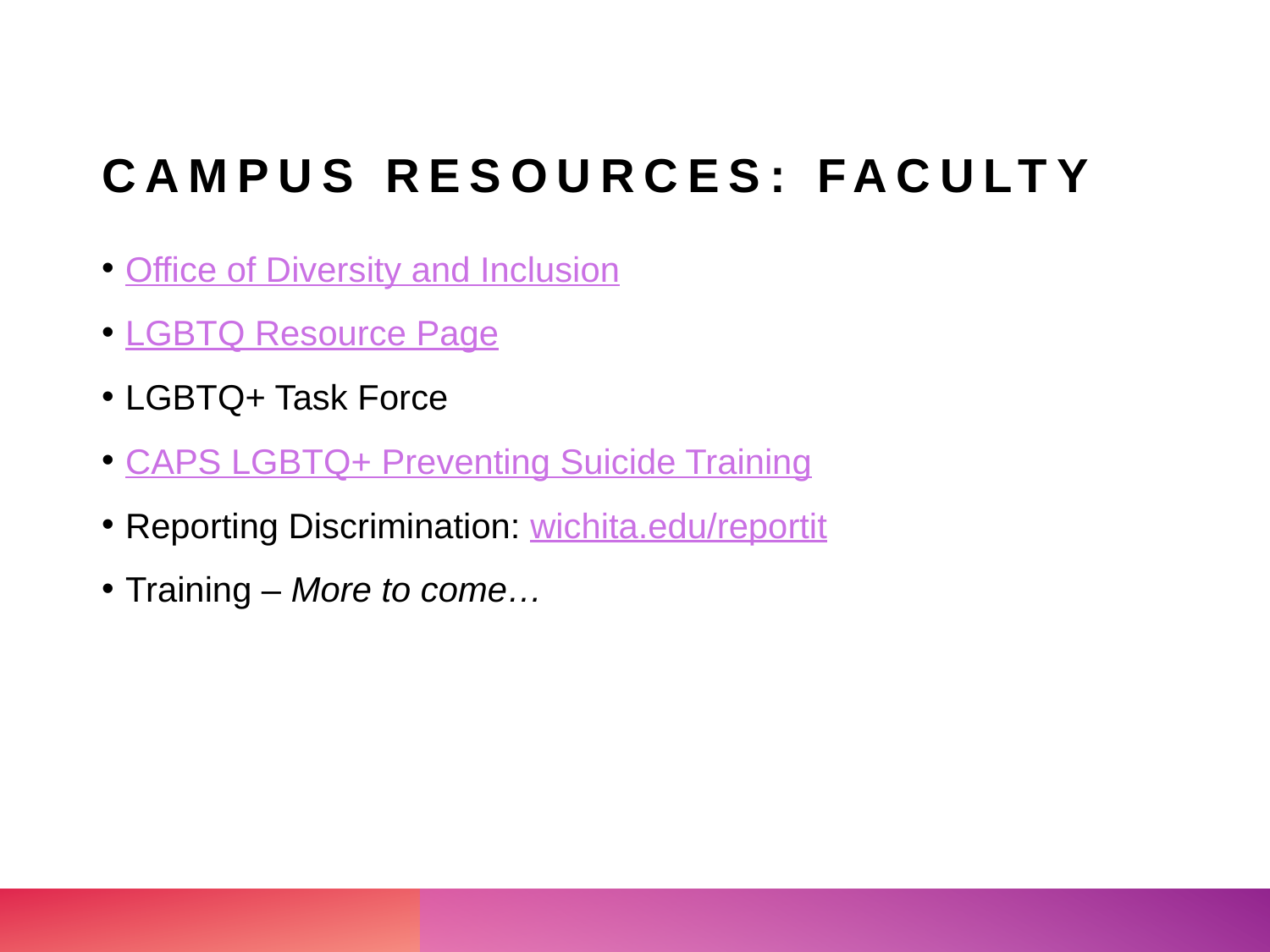

# Campus Resources: Faculty
Office of Diversity and Inclusion
LGBTQ Resource Page
LGBTQ+ Task Force
CAPS LGBTQ+ Preventing Suicide Training
Reporting Discrimination: wichita.edu/reportit
Training – More to come…